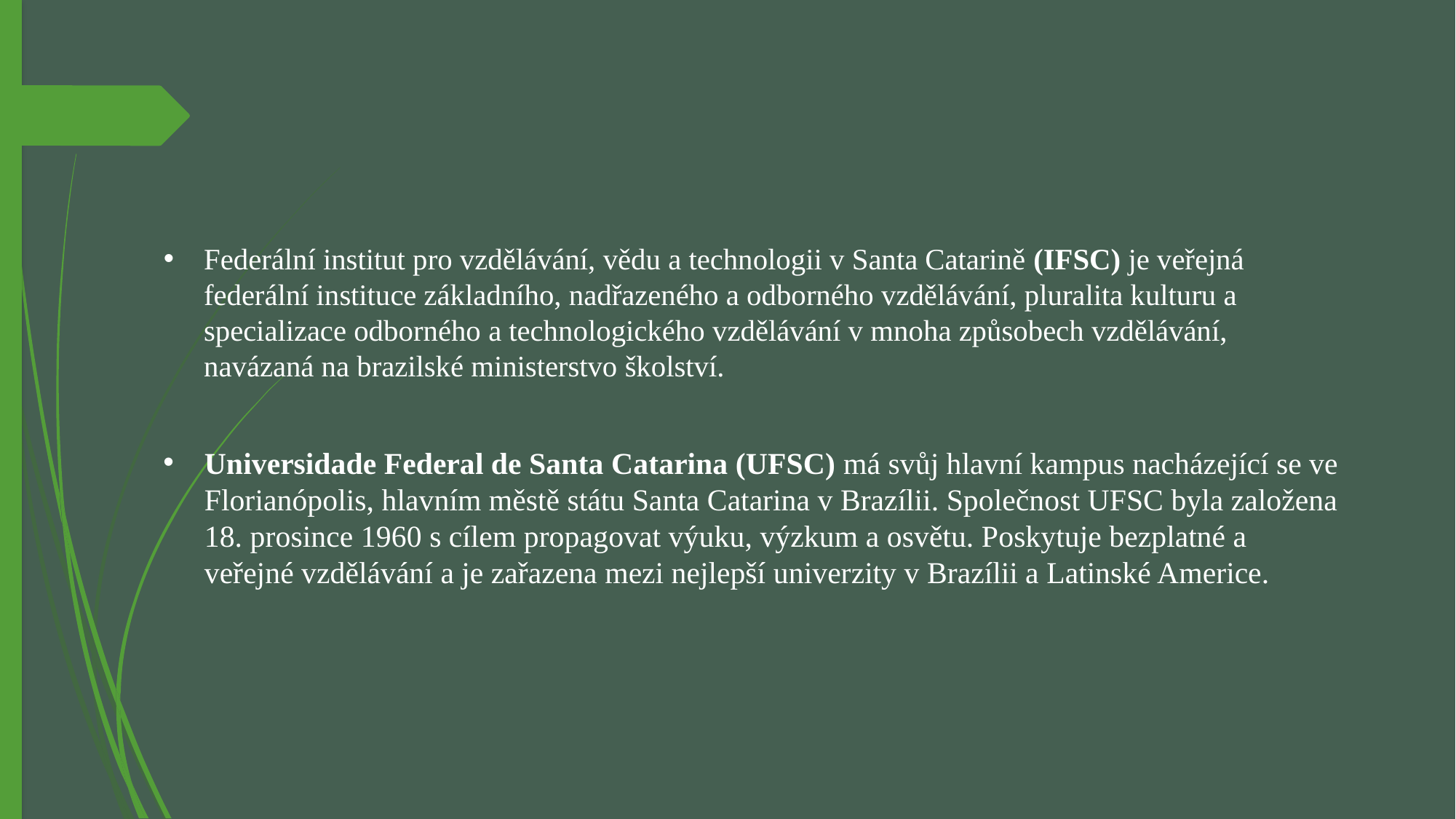

# Federální institut pro vzdělávání, vědu a technologii v Santa Catarině (IFSC) je veřejná federální instituce základního, nadřazeného a odborného vzdělávání, pluralita kulturu a specializace odborného a technologického vzdělávání v mnoha způsobech vzdělávání, navázaná na brazilské ministerstvo školství.
Universidade Federal de Santa Catarina (UFSC) má svůj hlavní kampus nacházející se ve Florianópolis, hlavním městě státu Santa Catarina v Brazílii. Společnost UFSC byla založena 18. prosince 1960 s cílem propagovat výuku, výzkum a osvětu. Poskytuje bezplatné a veřejné vzdělávání a je zařazena mezi nejlepší univerzity v Brazílii a Latinské Americe.